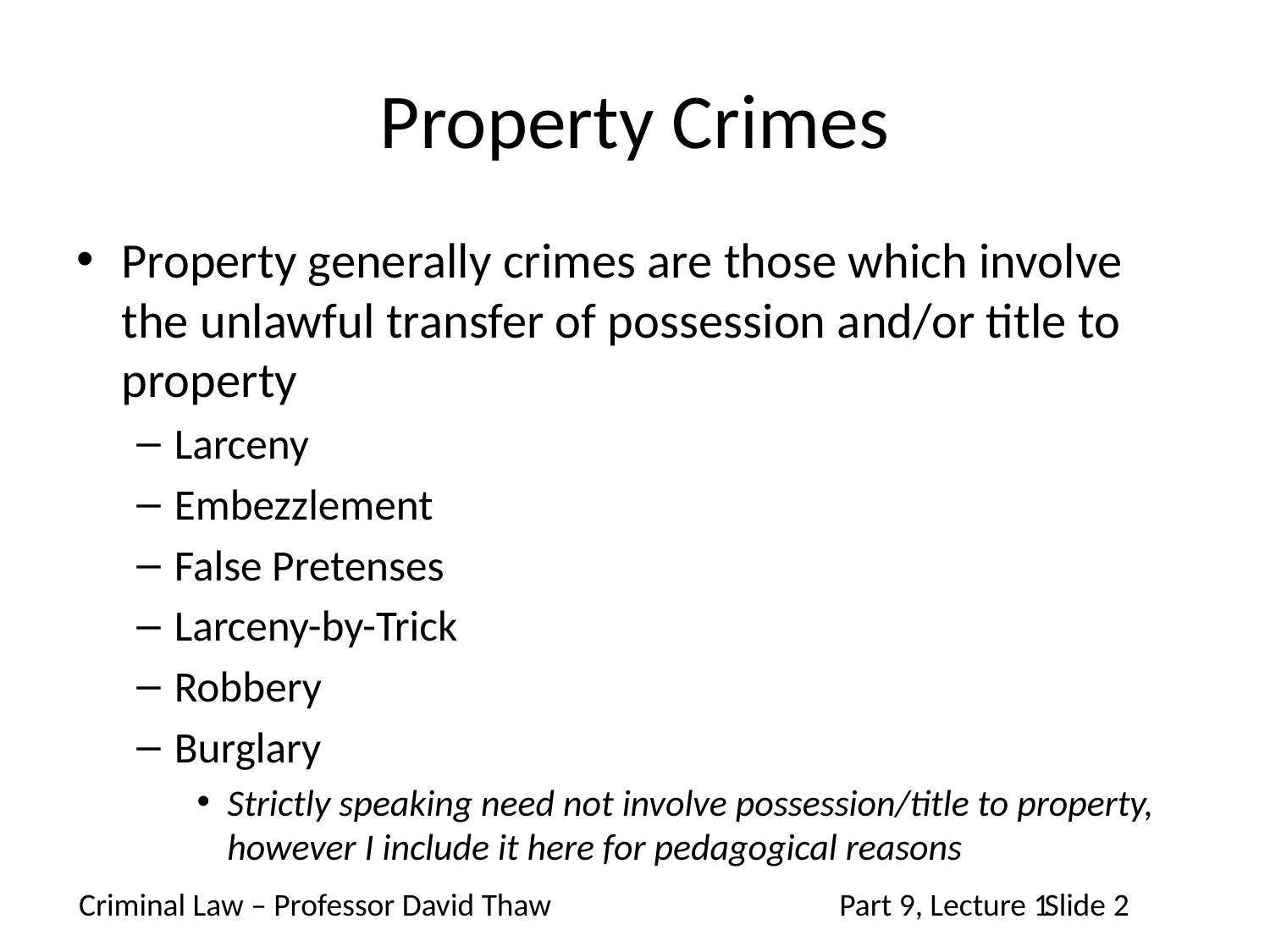

# Property Crimes
Property generally crimes are those which involve the unlawful transfer of possession and/or title to property
Larceny
Embezzlement
False Pretenses
Larceny-by-Trick
Robbery
Burglary
Strictly speaking need not involve possession/title to property, however I include it here for pedagogical reasons